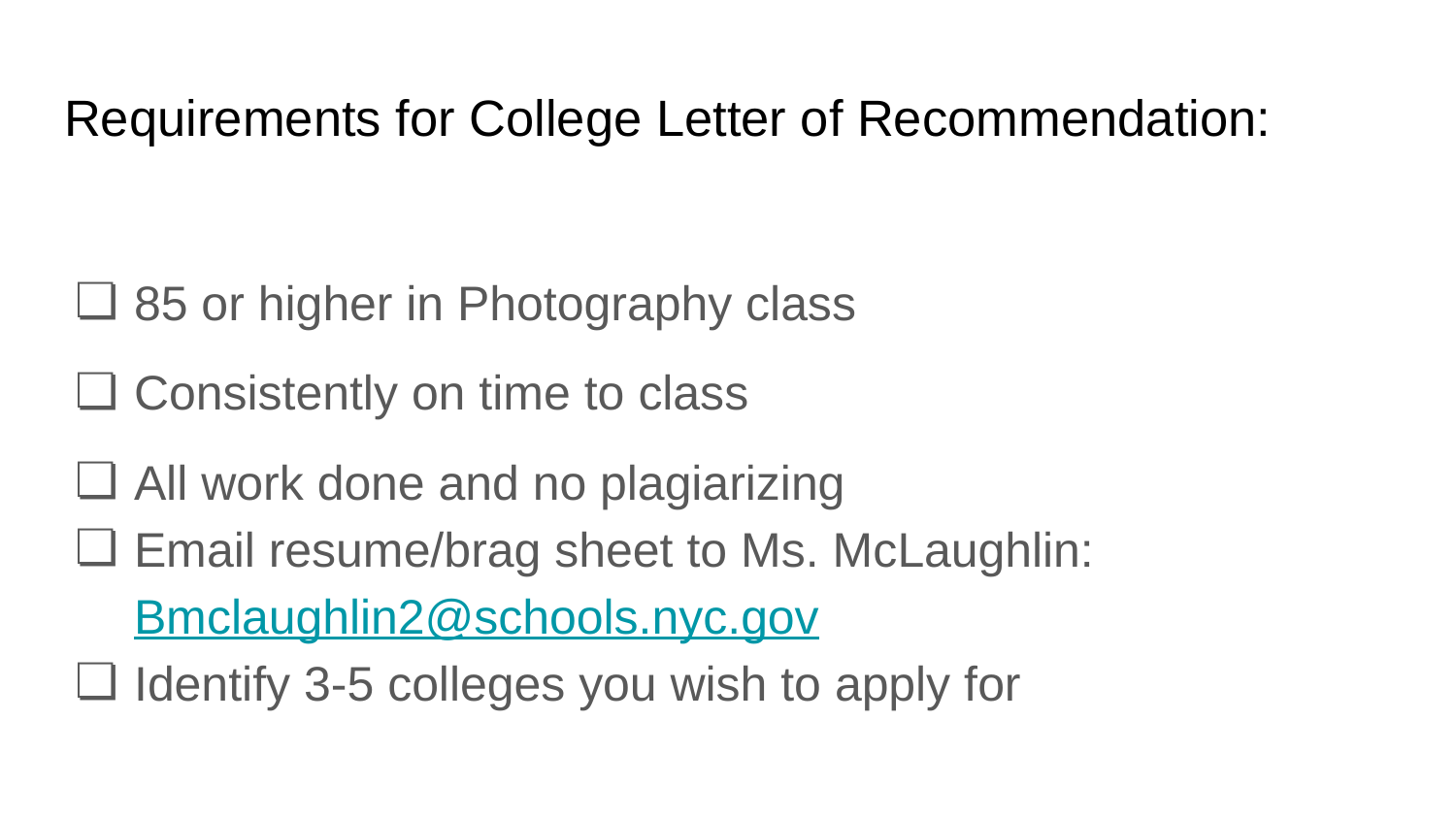

# Requirements for College Letter of Recommendation:

85 or higher in Photography class
Consistently on time to class
All work done and no plagiarizing
Email resume/brag sheet to Ms. McLaughlin: Bmclaughlin2@schools.nyc.gov
Identify 3-5 colleges you wish to apply for